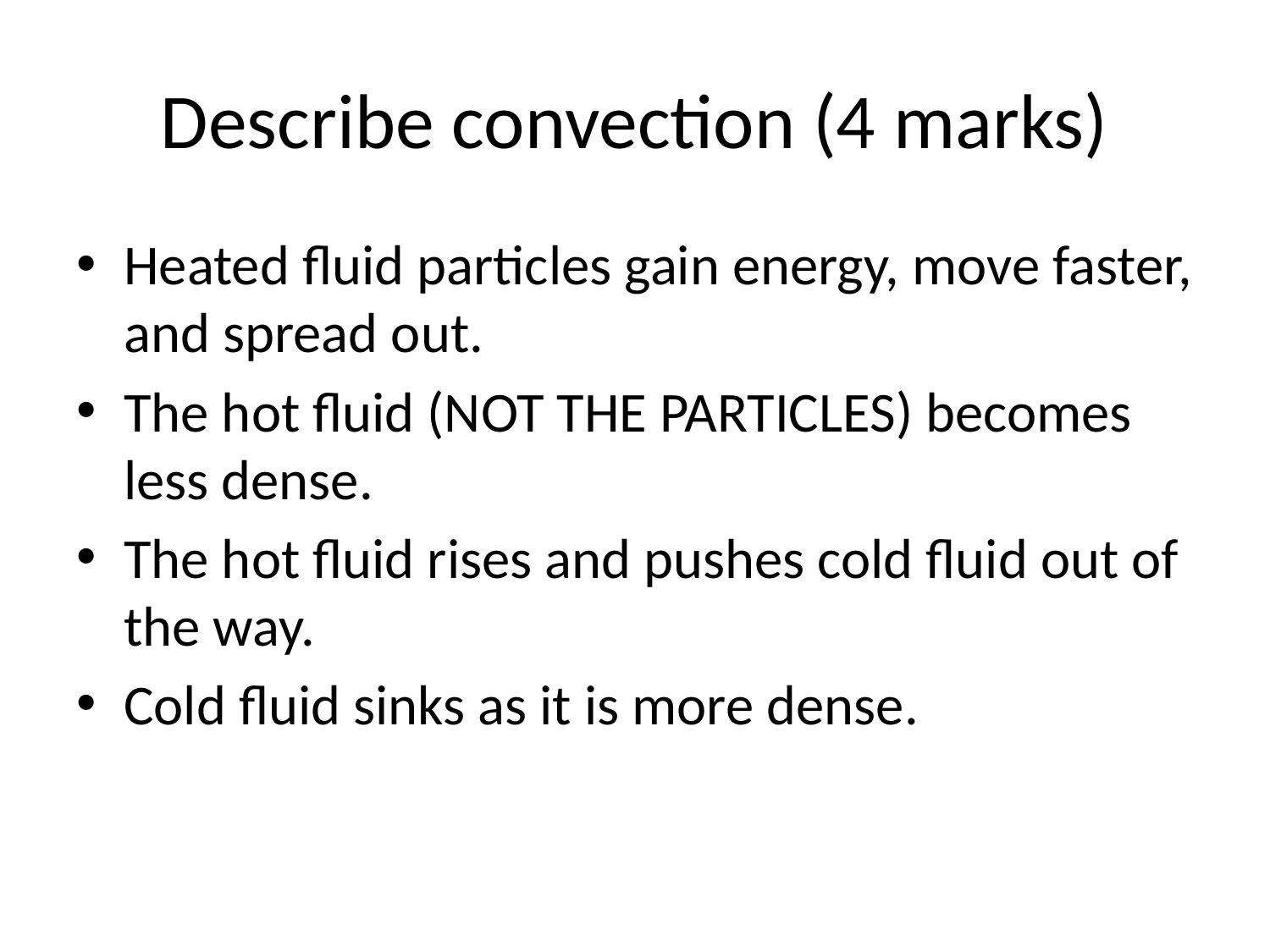

# Describe convection (4 marks)
Heated fluid particles gain energy, move faster, and spread out.
The hot fluid (NOT THE PARTICLES) becomes less dense.
The hot fluid rises and pushes cold fluid out of the way.
Cold fluid sinks as it is more dense.